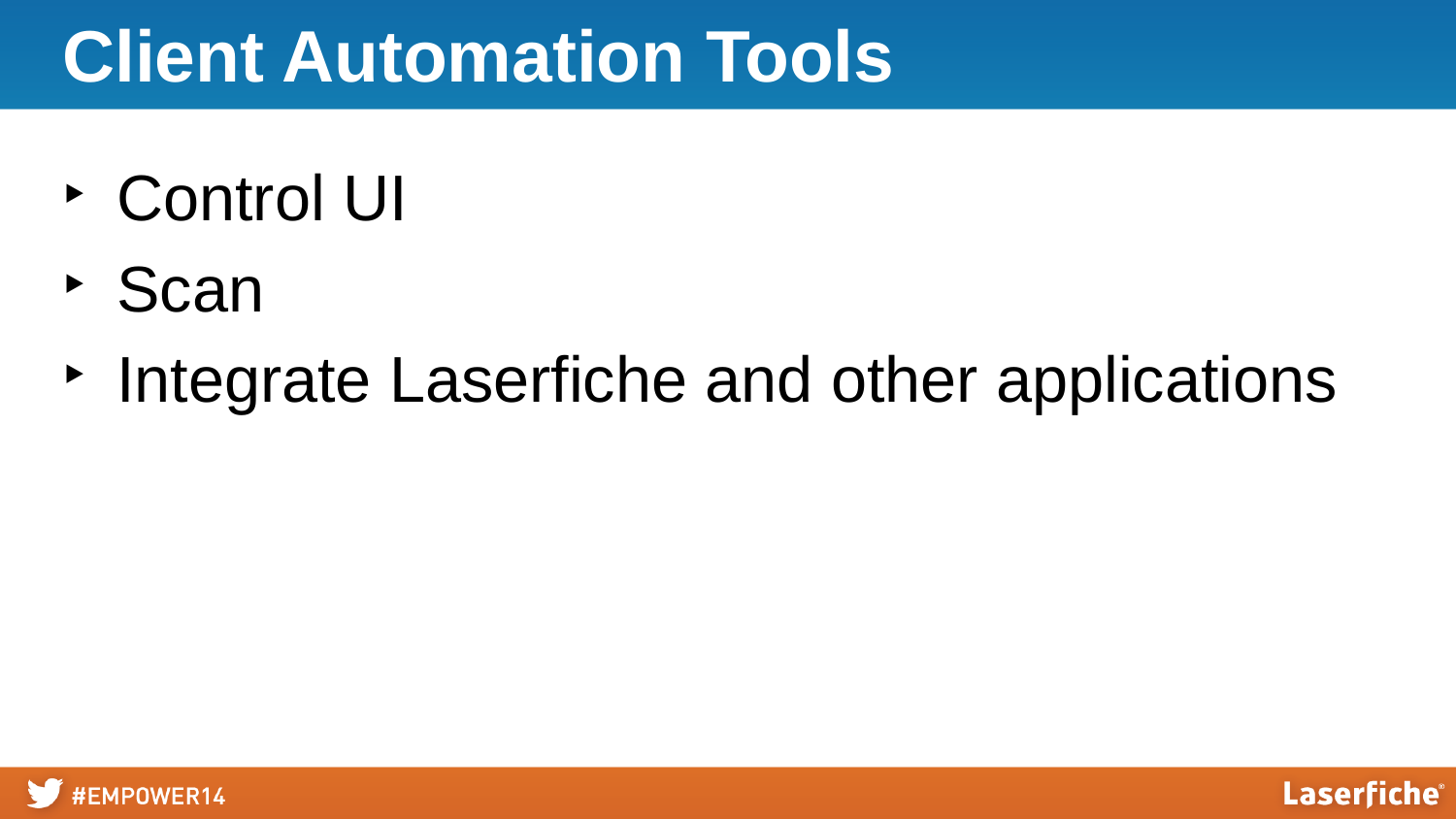

# Client Automation Tools
Control UI
Scan
Integrate Laserfiche and other applications